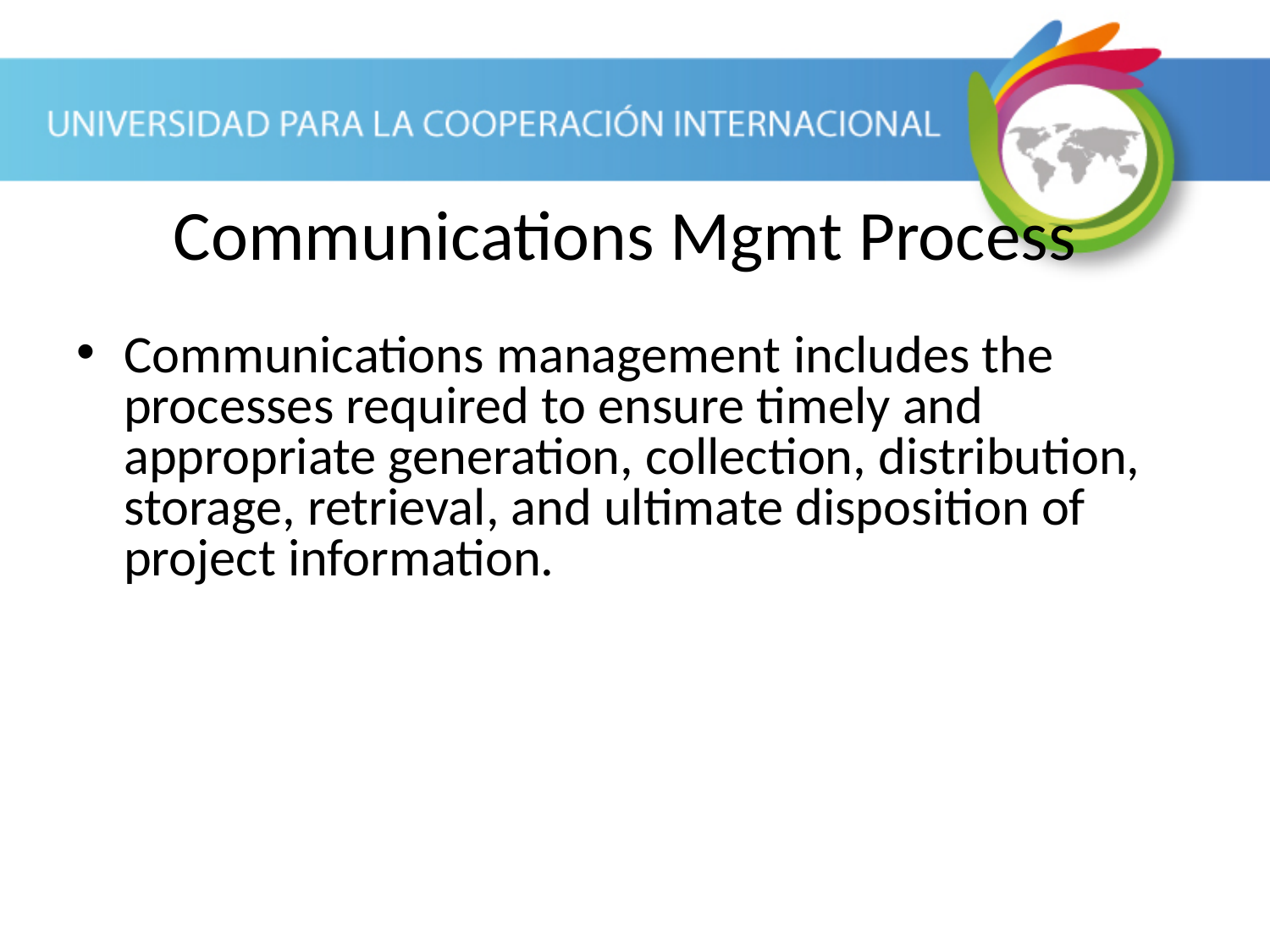

Communications management includes the processes required to ensure timely and appropriate generation, collection, distribution, storage, retrieval, and ultimate disposition of project information.

Communications Mgmt Process